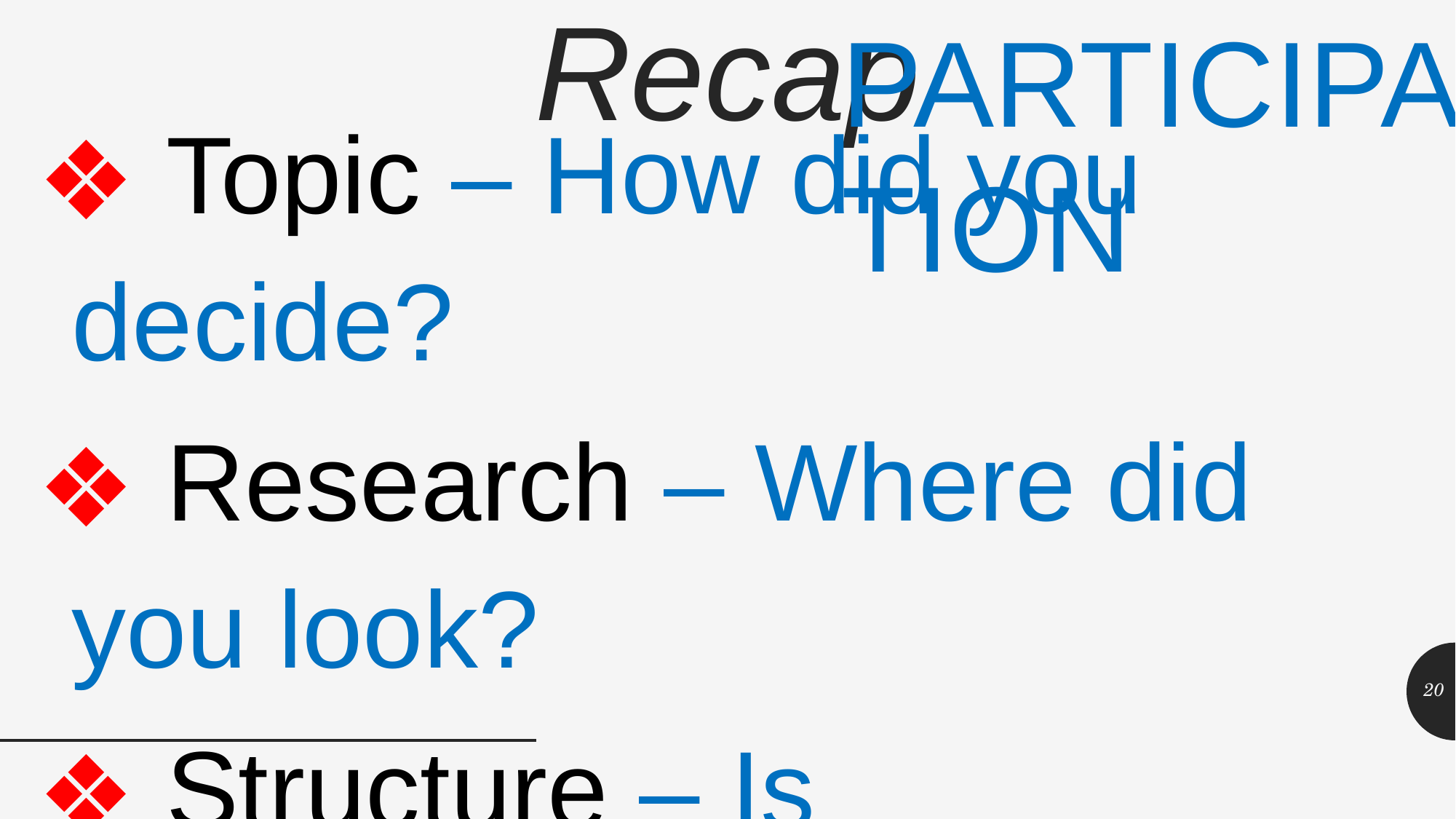

# Recap
PARTICIPATION
 Topic – How did you decide?
 Research – Where did you look?
 Structure – Is everything there?
 Present – Confidence beats anxiety!
20